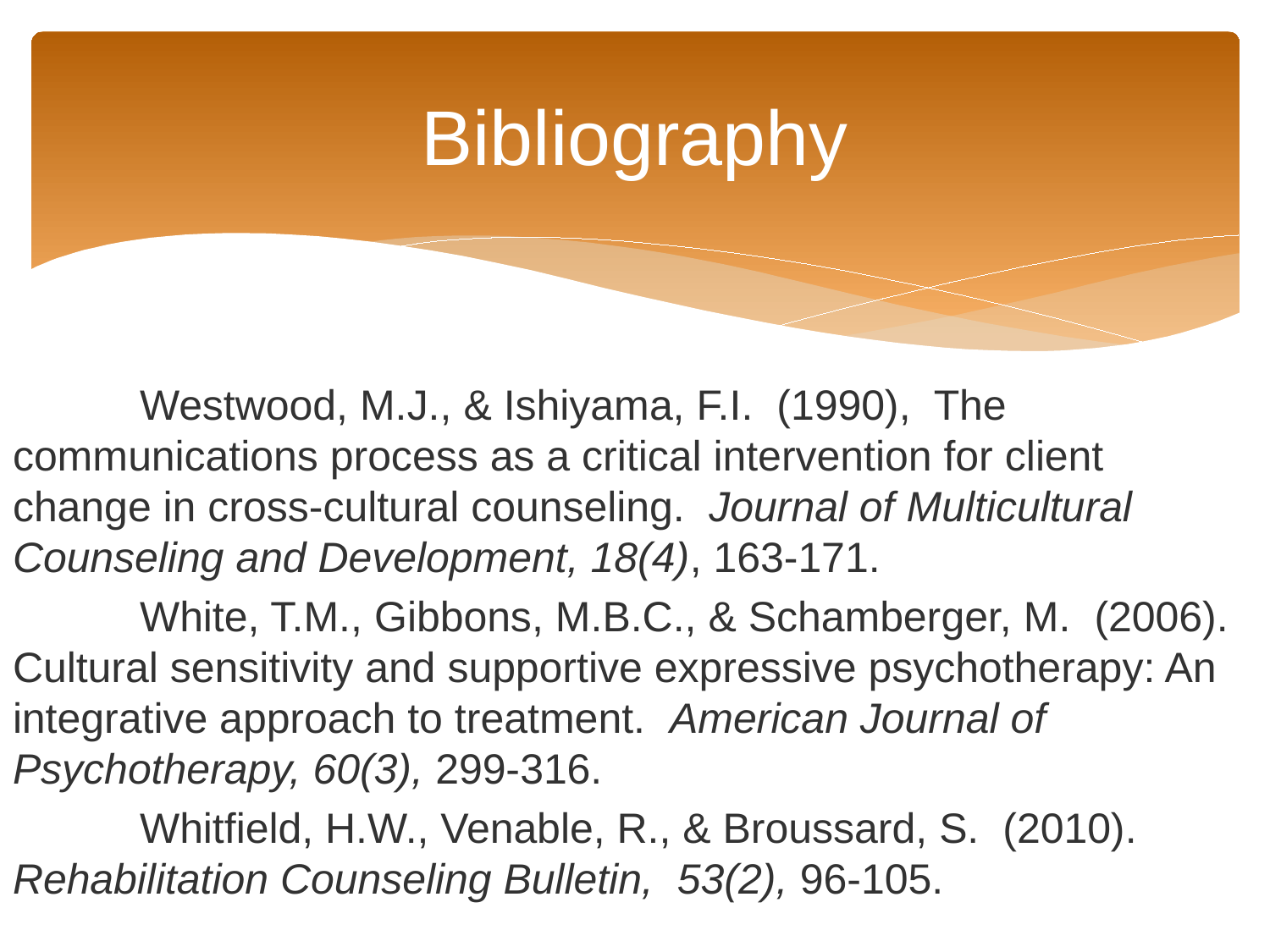

# Bibliography
	Westwood, M.J., & Ishiyama, F.I.  (1990),  The communications process as a critical intervention for client change in cross-cultural counseling.  Journal of Multicultural Counseling and Development, 18(4), 163-171.
	White, T.M., Gibbons, M.B.C., & Schamberger, M.  (2006).  Cultural sensitivity and supportive expressive psychotherapy: An integrative approach to treatment.  American Journal of Psychotherapy, 60(3), 299-316.
	Whitfield, H.W., Venable, R., & Broussard, S.  (2010).  Rehabilitation Counseling Bulletin,  53(2), 96-105.